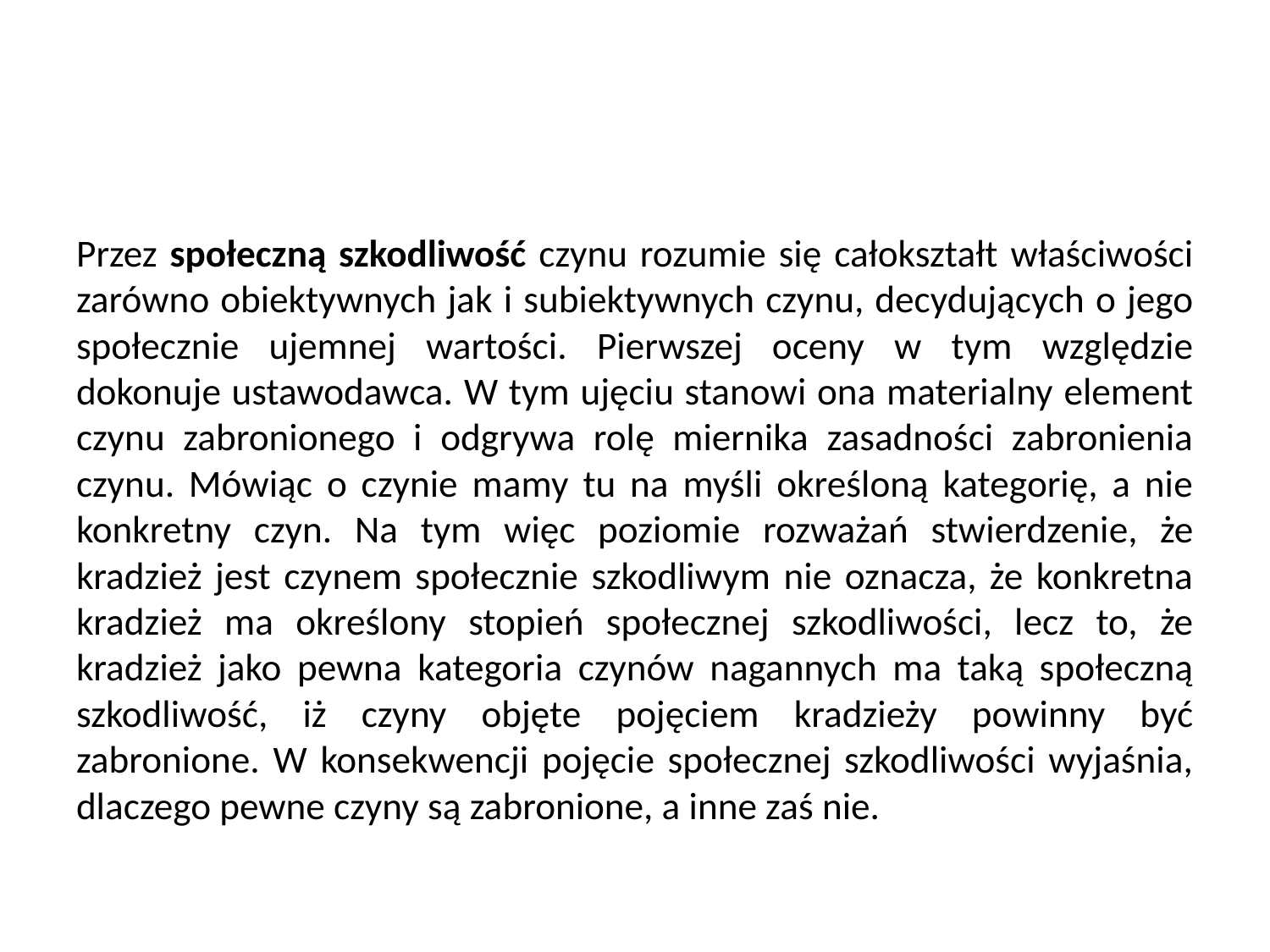

Przez społeczną szkodliwość czynu rozumie się całokształt właściwości zarówno obiektywnych jak i subiektywnych czynu, decydujących o jego społecznie ujemnej wartości. Pierwszej oceny w tym względzie dokonuje ustawodawca. W tym ujęciu stanowi ona materialny element czynu zabronionego i odgrywa rolę miernika zasadności zabronienia czynu. Mówiąc o czynie mamy tu na myśli określoną kategorię, a nie konkretny czyn. Na tym więc poziomie rozważań stwierdzenie, że kradzież jest czynem społecznie szkodliwym nie oznacza, że konkretna kradzież ma określony stopień społecznej szkodliwości, lecz to, że kradzież jako pewna kategoria czynów nagannych ma taką społeczną szkodliwość, iż czyny objęte pojęciem kradzieży powinny być zabronione. W konsekwencji pojęcie społecznej szkodliwości wyjaśnia, dlaczego pewne czyny są zabronione, a inne zaś nie.